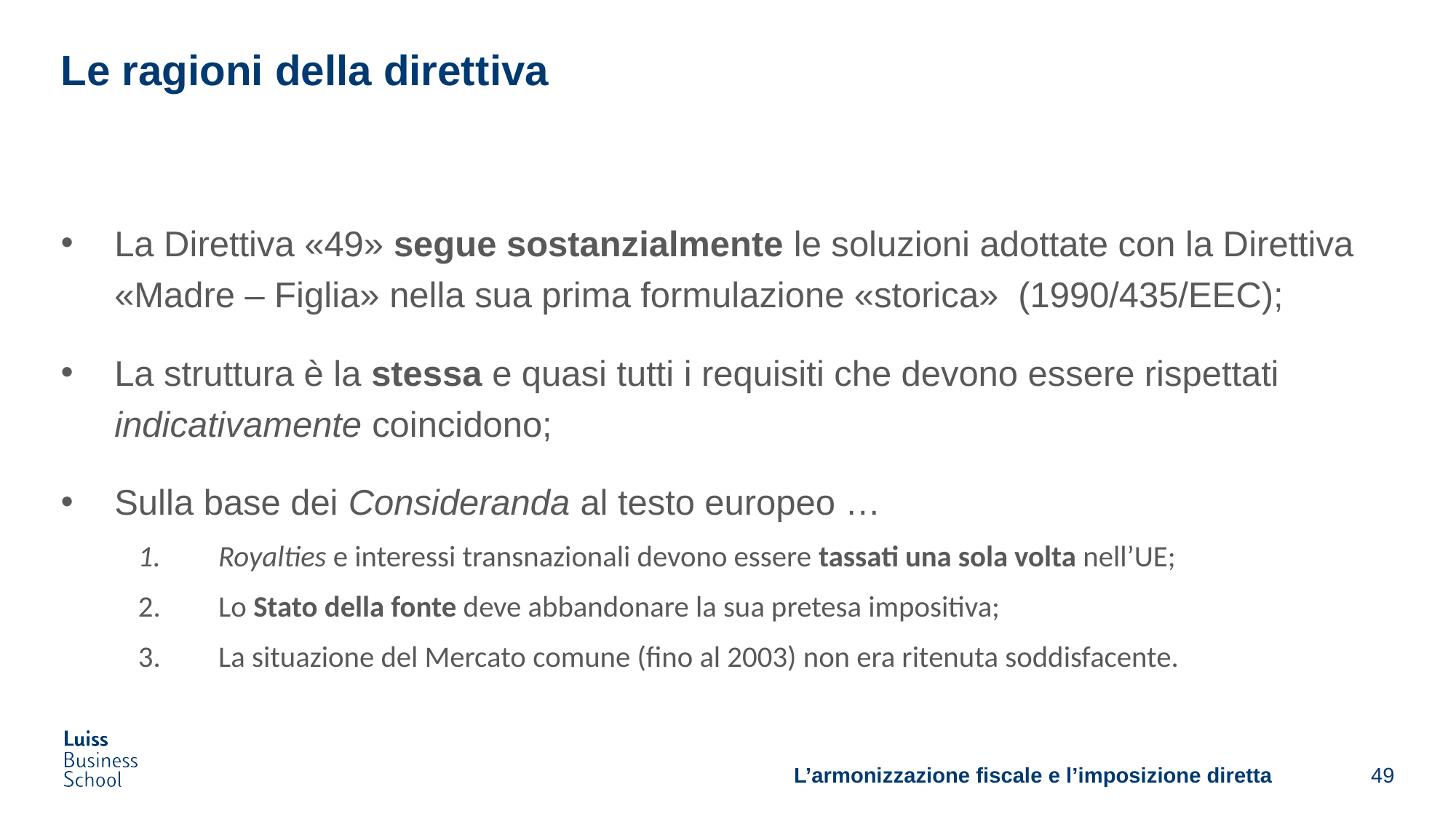

# Le ragioni della direttiva
La Direttiva «49» segue sostanzialmente le soluzioni adottate con la Direttiva «Madre – Figlia» nella sua prima formulazione «storica»  (1990/435/EEC);
La struttura è la stessa e quasi tutti i requisiti che devono essere rispettati indicativamente coincidono;
Sulla base dei Consideranda al testo europeo …
Royalties e interessi transnazionali devono essere tassati una sola volta nell’UE;
Lo Stato della fonte deve abbandonare la sua pretesa impositiva;
La situazione del Mercato comune (fino al 2003) non era ritenuta soddisfacente.
L’armonizzazione fiscale e l’imposizione diretta
49